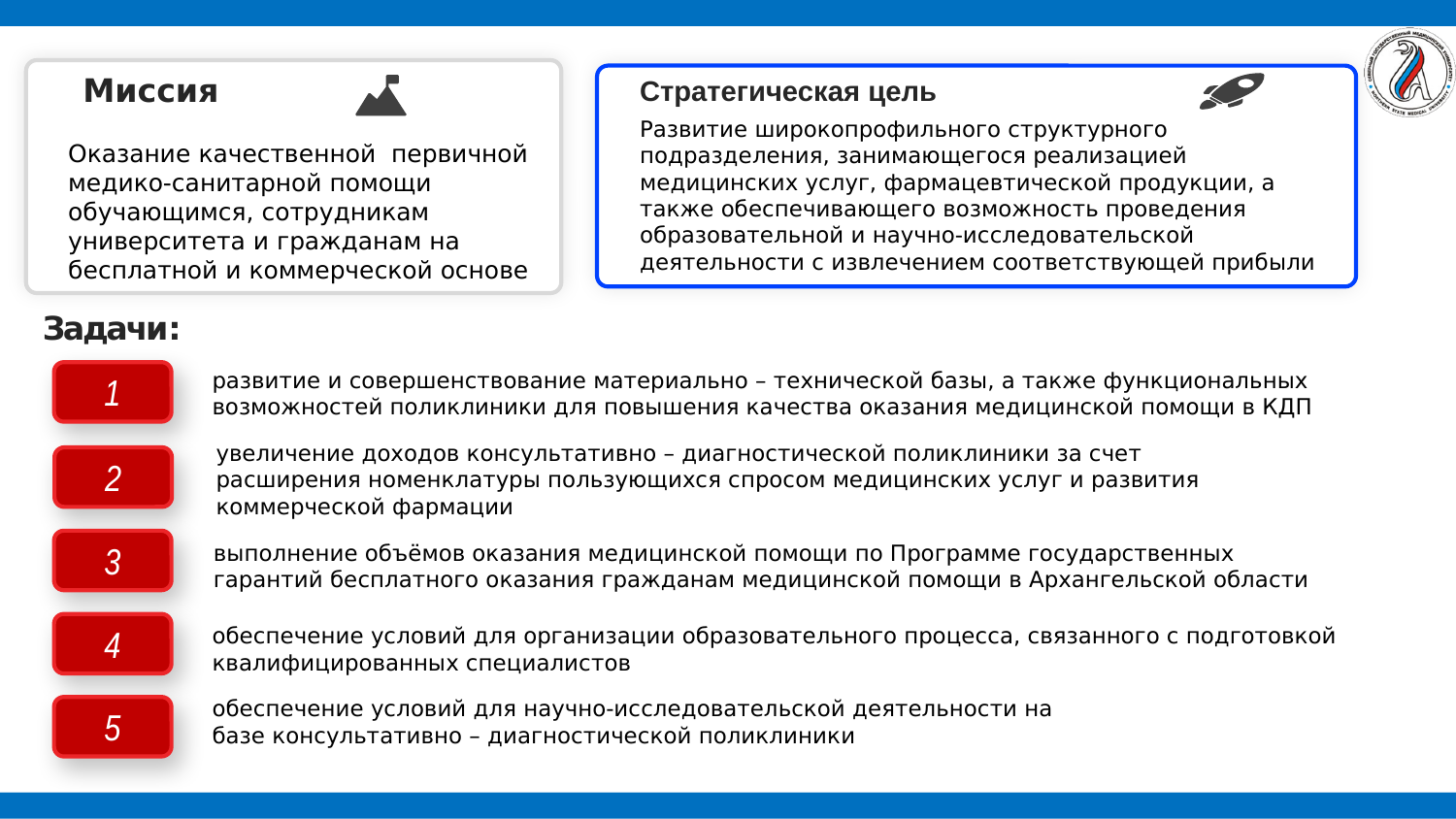

Миссия

Стратегическая цель

Развитие широкопрофильного структурного подразделения, занимающегося реализацией медицинских услуг, фармацевтической продукции, а также обеспечивающего возможность проведения образовательной и научно-исследовательской деятельности с извлечением соответствующей прибыли
Оказание качественной  первичной медико-санитарной помощи  обучающимся, сотрудникам университета и гражданам на бесплатной и коммерческой основе

Задачи:
развитие и совершенствование материально – технической базы, а также функциональных возможностей поликлиники для повышения качества оказания медицинской помощи в КДП
1
увеличение доходов консультативно – диагностической поликлиники за счет расширения номенклатуры пользующихся спросом медицинских услуг и развития коммерческой фармации
2
3
выполнение объёмов оказания медицинской помощи по Программе государственных гарантий бесплатного оказания гражданам медицинской помощи в Архангельской области
4
обеспечение условий для организации образовательного процесса, связанного с подготовкой квалифицированных специалистов
обеспечение условий для научно-исследовательской деятельности на базе консультативно – диагностической поликлиники
5